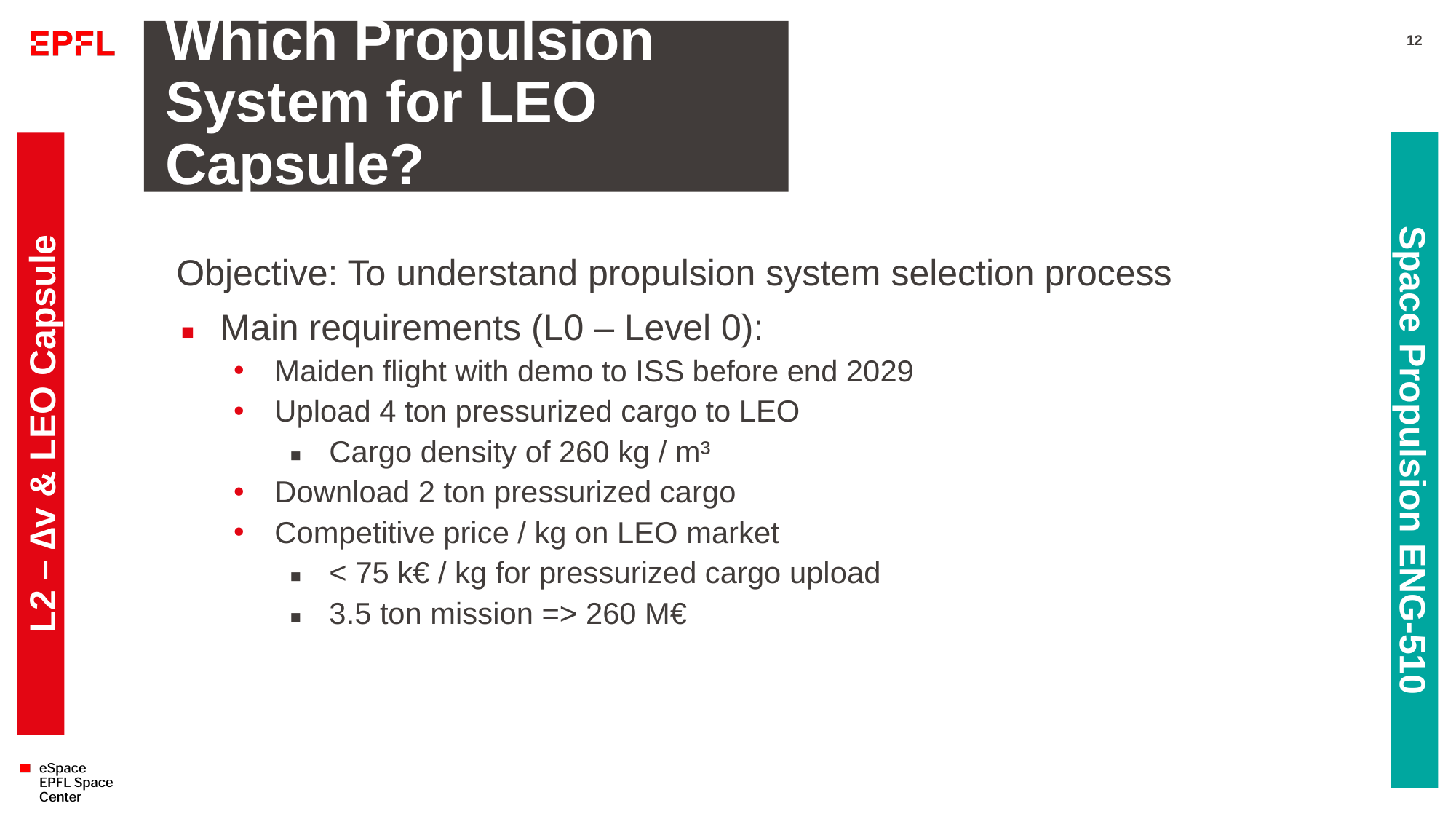

# Which Propulsion System for LEO Capsule?
12
Objective: To understand propulsion system selection process
Main requirements (L0 – Level 0):
Maiden flight with demo to ISS before end 2029
Upload 4 ton pressurized cargo to LEO
Cargo density of 260 kg / m³
Download 2 ton pressurized cargo
Competitive price / kg on LEO market
< 75 k€ / kg for pressurized cargo upload
3.5 ton mission => 260 M€
L2 – ∆v & LEO Capsule
Space Propulsion ENG-510